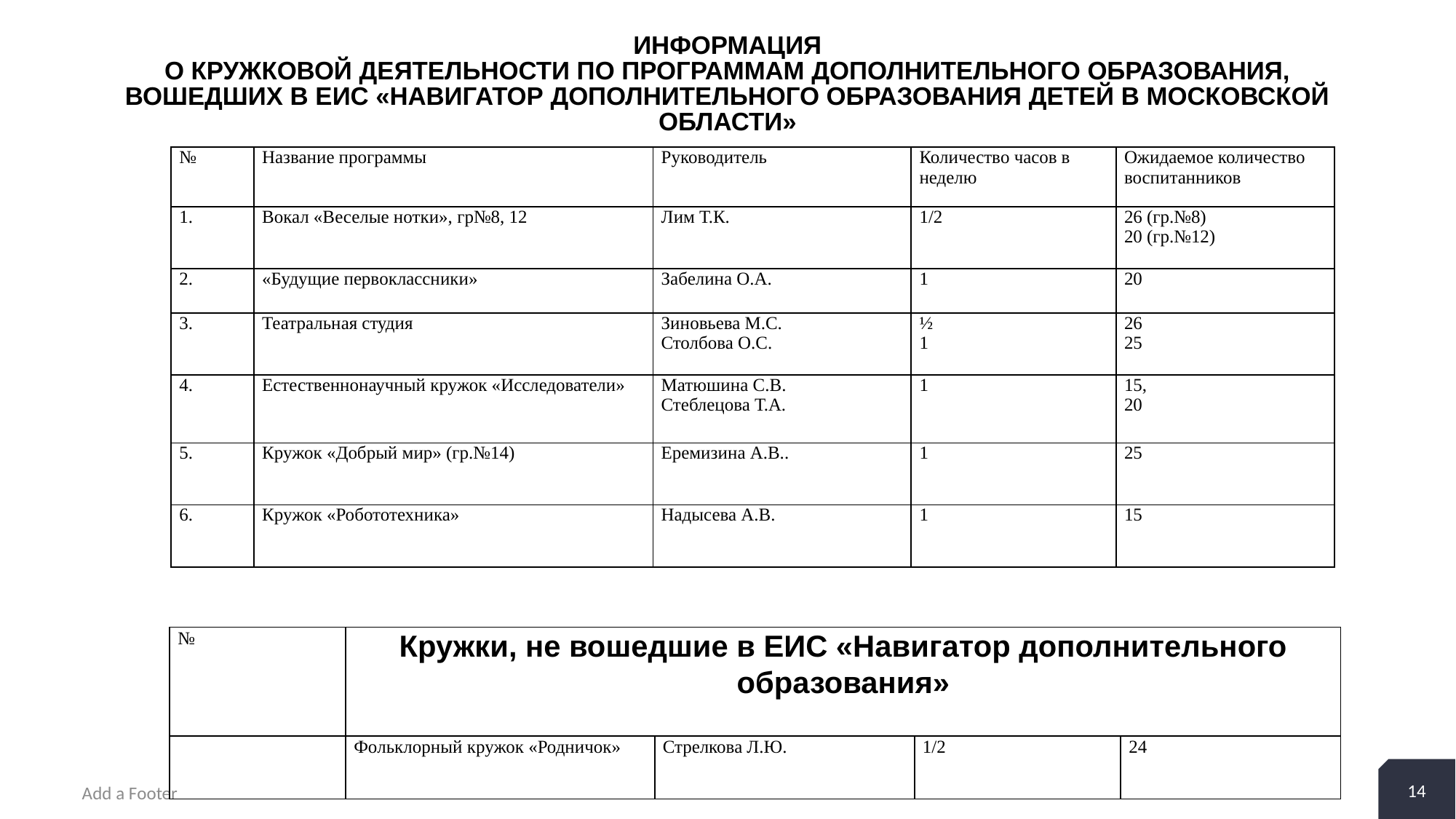

# Информация о кружковой деятельности по программам дополнительного образования, вошедших в ЕИС «Навигатор дополнительного образования детей в Московской области»
| № | Название программы | Руководитель | Количество часов в неделю | Ожидаемое количество воспитанников |
| --- | --- | --- | --- | --- |
| 1. | Вокал «Веселые нотки», гр№8, 12 | Лим Т.К. | 1/2 | 26 (гр.№8) 20 (гр.№12) |
| 2. | «Будущие первоклассники» | Забелина О.А. | 1 | 20 |
| 3. | Театральная студия | Зиновьева М.С. Столбова О.С. | ½ 1 | 26 25 |
| 4. | Естественнонаучный кружок «Исследователи» | Матюшина С.В. Стеблецова Т.А. | 1 | 15, 20 |
| 5. | Кружок «Добрый мир» (гр.№14) | Еремизина А.В.. | 1 | 25 |
| 6. | Кружок «Робототехника» | Надысева А.В. | 1 | 15 |
| № | Кружки, не вошедшие в ЕИС «Навигатор дополнительного образования» |  |  |  |
| --- | --- | --- | --- | --- |
|  | Фольклорный кружок «Родничок» | Стрелкова Л.Ю. | 1/2 | 24 |
14
Add a Footer